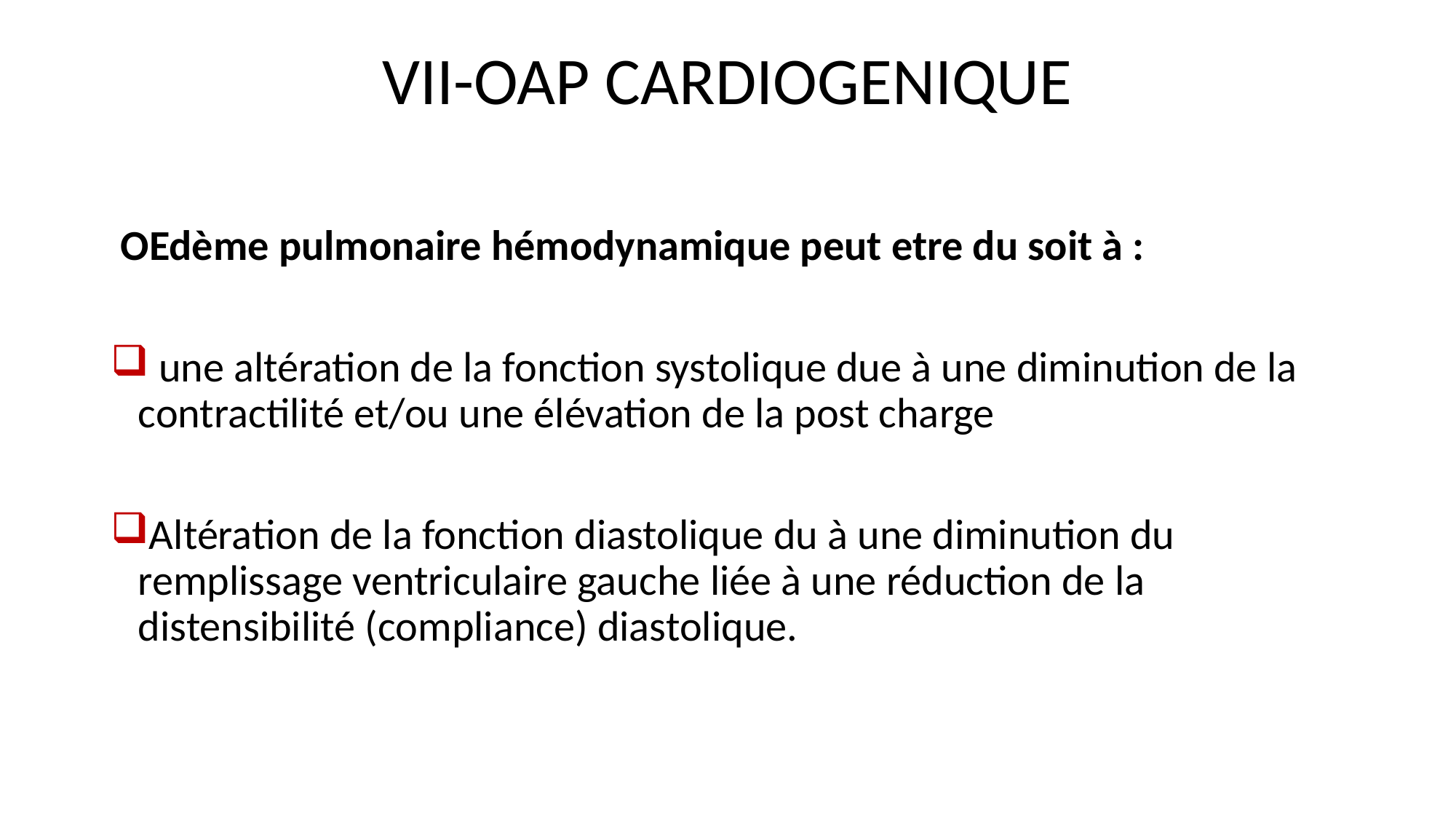

# VII-OAP CARDIOGENIQUE
 OEdème pulmonaire hémodynamique peut etre du soit à :

 une altération de la fonction systolique due à une diminution de la contractilité et/ou une élévation de la post charge

Altération de la fonction diastolique du à une diminution du remplissage ventriculaire gauche liée à une réduction de la distensibilité (compliance) diastolique.